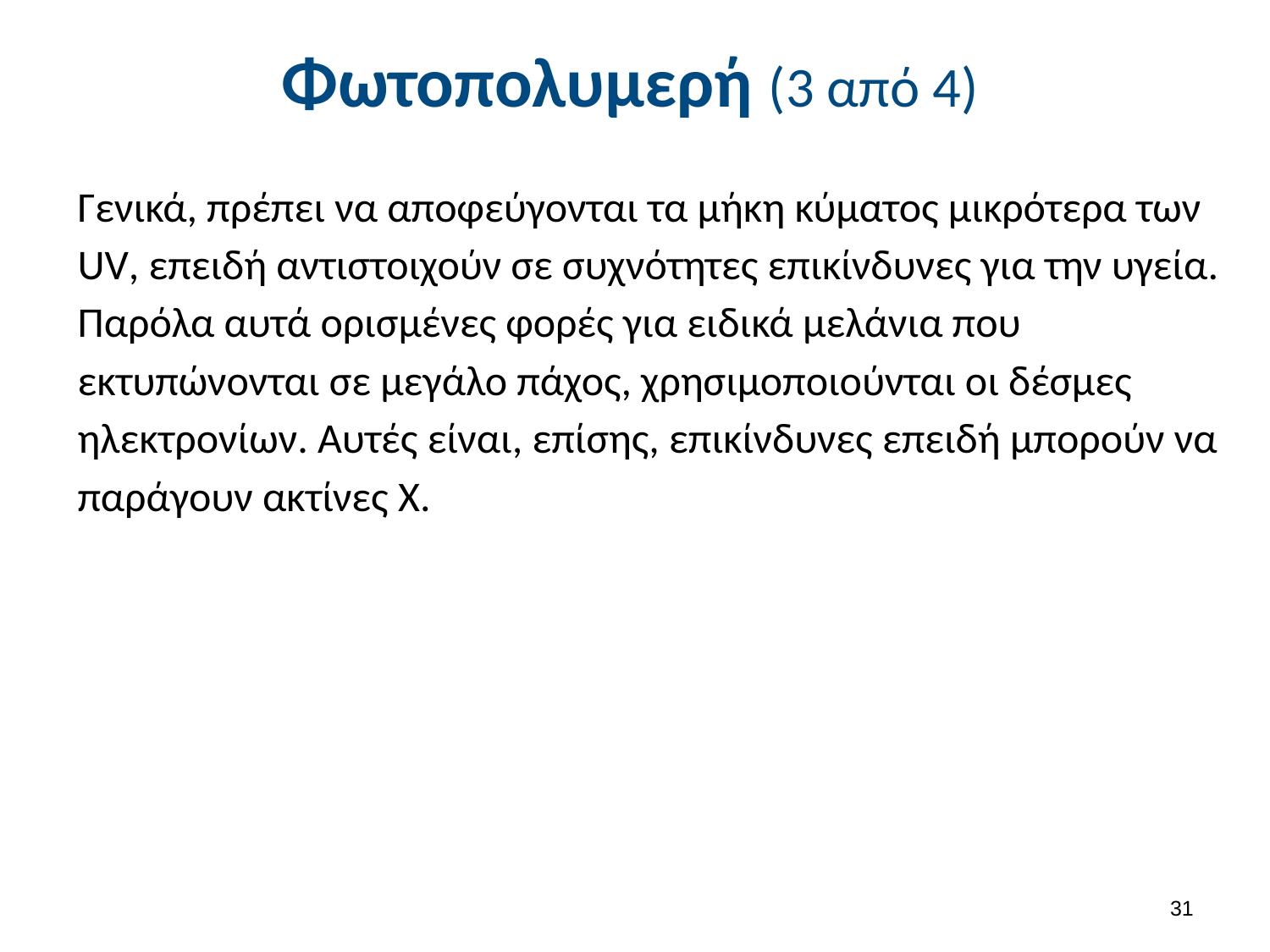

# Φωτοπολυμερή (3 από 4)
Γενικά, πρέπει να αποφεύγονται τα μήκη κύματος μικρότερα των UV, επειδή αντιστοιχούν σε συχνότητες επικίνδυνες για την υγεία. Παρόλα αυτά ορισμένες φορές για ειδικά μελάνια που εκτυπώνονται σε μεγάλο πάχος, χρησιμοποιούνται οι δέσμες ηλεκτρονίων. Αυτές είναι, επίσης, επικίνδυνες επειδή μπορούν να παράγουν ακτίνες Χ.
31